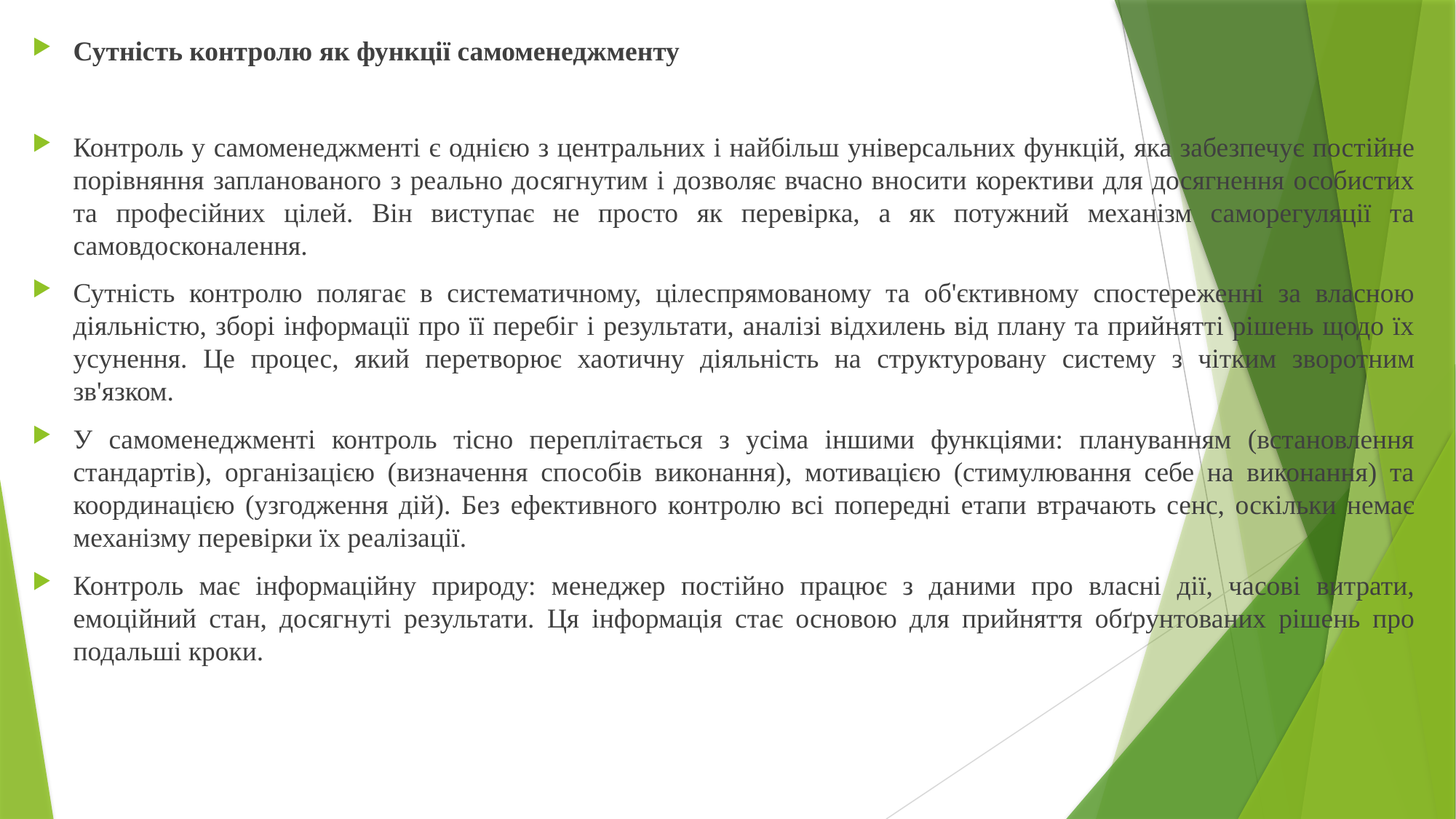

Сутність контролю як функції самоменеджменту

Контроль у самоменеджменті є однією з центральних і найбільш універсальних функцій, яка забезпечує постійне порівняння запланованого з реально досягнутим і дозволяє вчасно вносити корективи для досягнення особистих та професійних цілей. Він виступає не просто як перевірка, а як потужний механізм саморегуляції та самовдосконалення.
Сутність контролю полягає в систематичному, цілеспрямованому та об'єктивному спостереженні за власною діяльністю, зборі інформації про її перебіг і результати, аналізі відхилень від плану та прийнятті рішень щодо їх усунення. Це процес, який перетворює хаотичну діяльність на структуровану систему з чітким зворотним зв'язком.
У самоменеджменті контроль тісно переплітається з усіма іншими функціями: плануванням (встановлення стандартів), організацією (визначення способів виконання), мотивацією (стимулювання себе на виконання) та координацією (узгодження дій). Без ефективного контролю всі попередні етапи втрачають сенс, оскільки немає механізму перевірки їх реалізації.
Контроль має інформаційну природу: менеджер постійно працює з даними про власні дії, часові витрати, емоційний стан, досягнуті результати. Ця інформація стає основою для прийняття обґрунтованих рішень про подальші кроки.